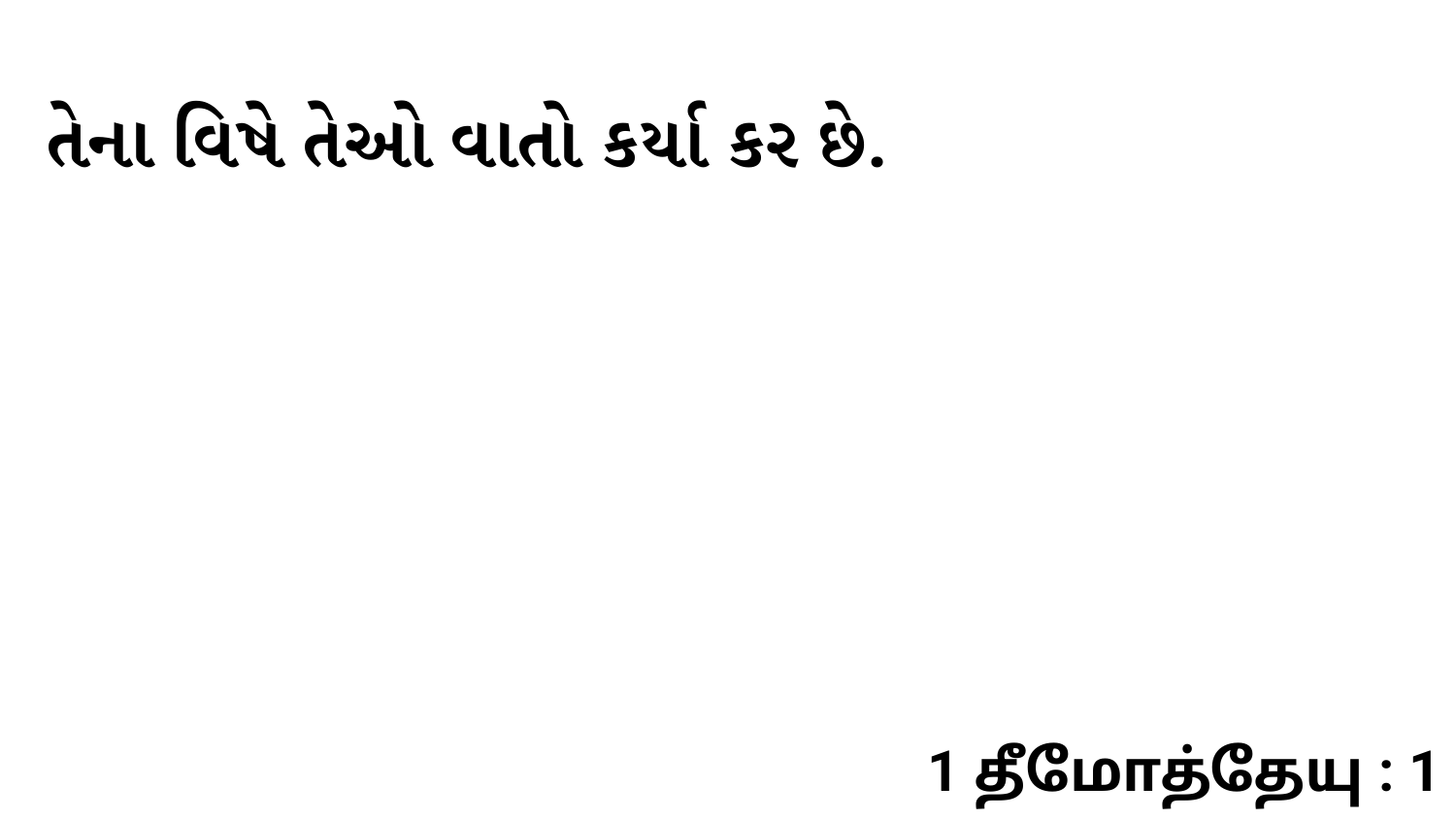

તેના વિષે તેઓ વાતો કર્યા કર છે.
1 தீமோத்தேயு : 1